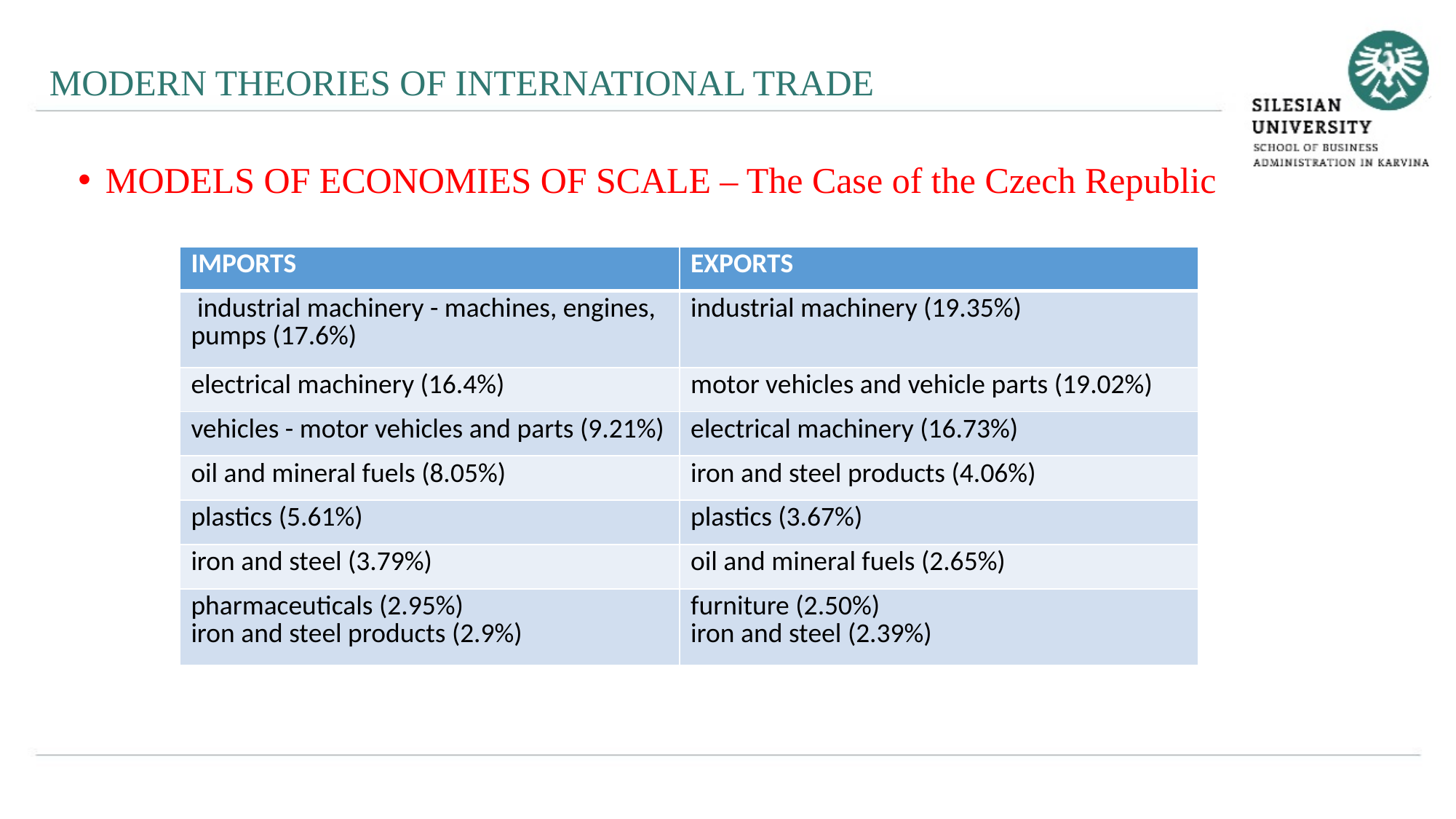

MODERN THEORIES OF INTERNATIONAL TRADE
MODELS OF ECONOMIES OF SCALE – The Case of the Czech Republic

| IMPORTS | EXPORTS |
| --- | --- |
| industrial machinery - machines, engines, pumps (17.6%) | industrial machinery (19.35%) |
| electrical machinery (16.4%) | motor vehicles and vehicle parts (19.02%) |
| vehicles - motor vehicles and parts (9.21%) | electrical machinery (16.73%) |
| oil and mineral fuels (8.05%) | iron and steel products (4.06%) |
| plastics (5.61%) | plastics (3.67%) |
| iron and steel (3.79%) | oil and mineral fuels (2.65%) |
| pharmaceuticals (2.95%) iron and steel products (2.9%) | furniture (2.50%) iron and steel (2.39%) |